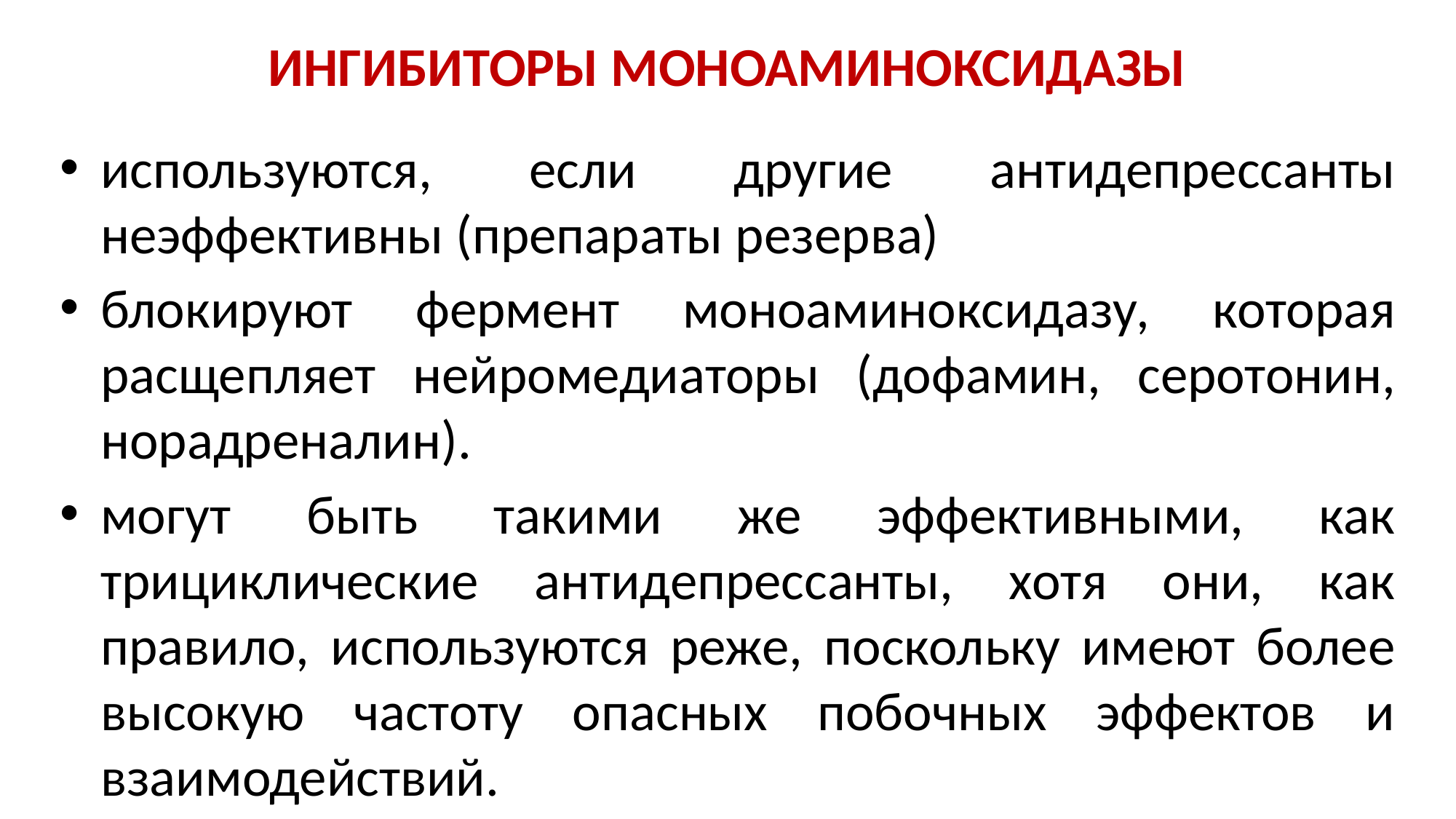

# ИНГИБИТОРЫ МОНОАМИНОКСИДАЗЫ
используются, если другие антидепрессанты неэффективны (препараты резерва)
блокируют фермент моноаминоксидазу, которая расщепляет нейромедиаторы (дофамин, серотонин, норадреналин).
могут быть такими же эффективными, как трициклические антидепрессанты, хотя они, как правило, используются реже, поскольку имеют более высокую частоту опасных побочных эффектов и взаимодействий.